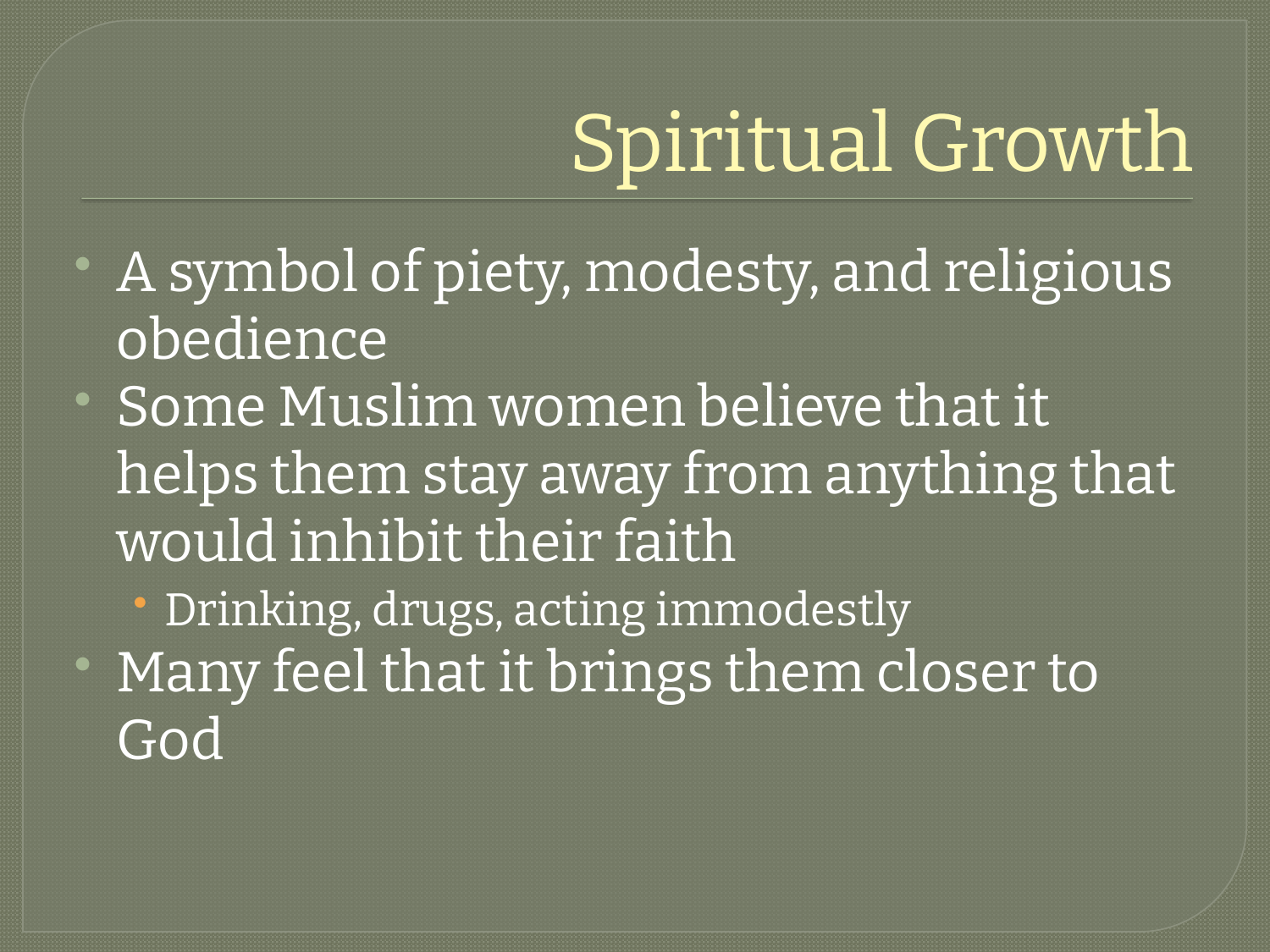

# Spiritual Growth
A symbol of piety, modesty, and religious obedience
Some Muslim women believe that it helps them stay away from anything that would inhibit their faith
Drinking, drugs, acting immodestly
Many feel that it brings them closer to God